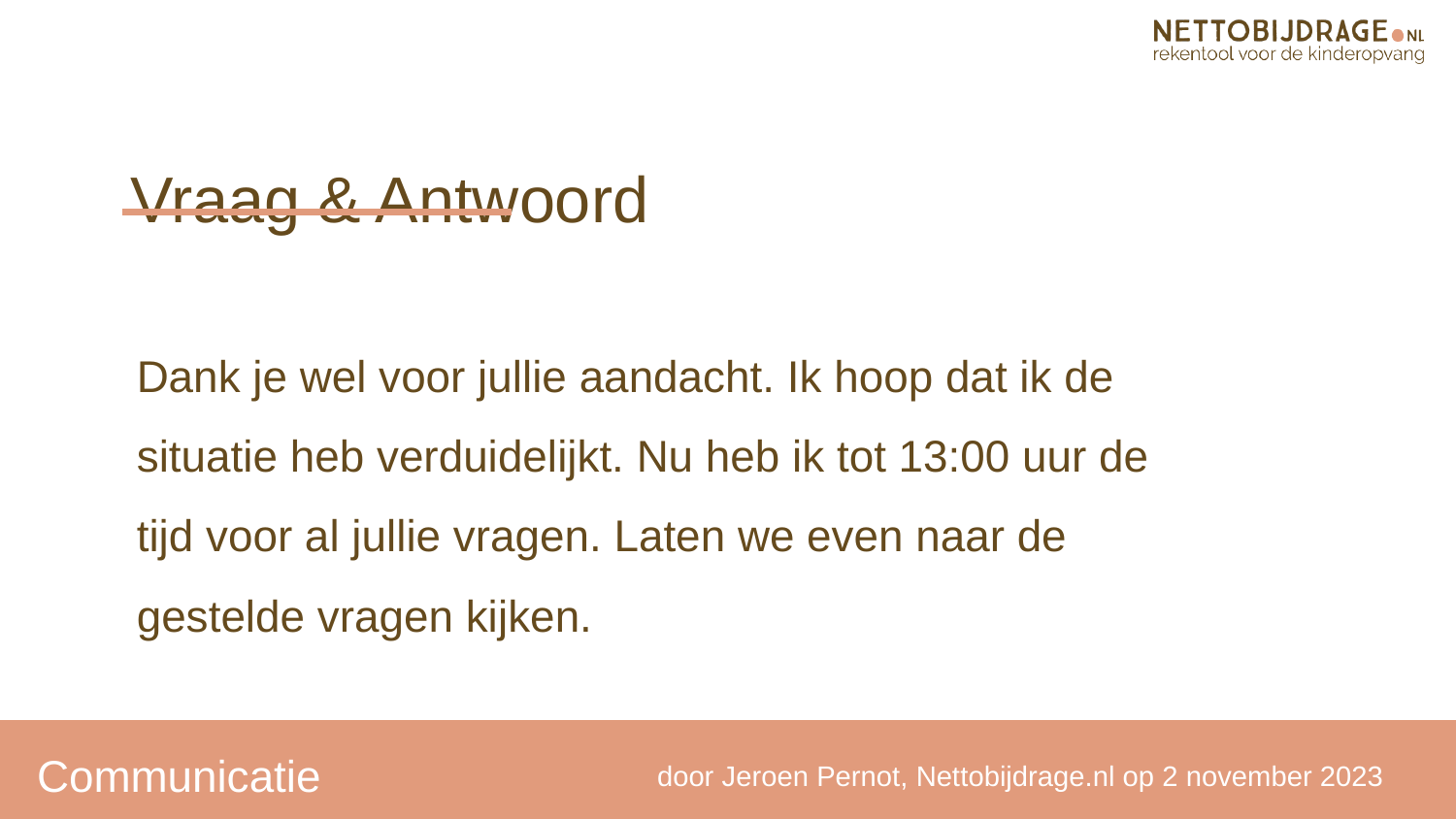

Vraag & Antwoord
Dank je wel voor jullie aandacht. Ik hoop dat ik de situatie heb verduidelijkt. Nu heb ik tot 13:00 uur de tijd voor al jullie vragen. Laten we even naar de gestelde vragen kijken.

Communicatie
door Jeroen Pernot, Nettobijdrage.nl op 2 november 2023